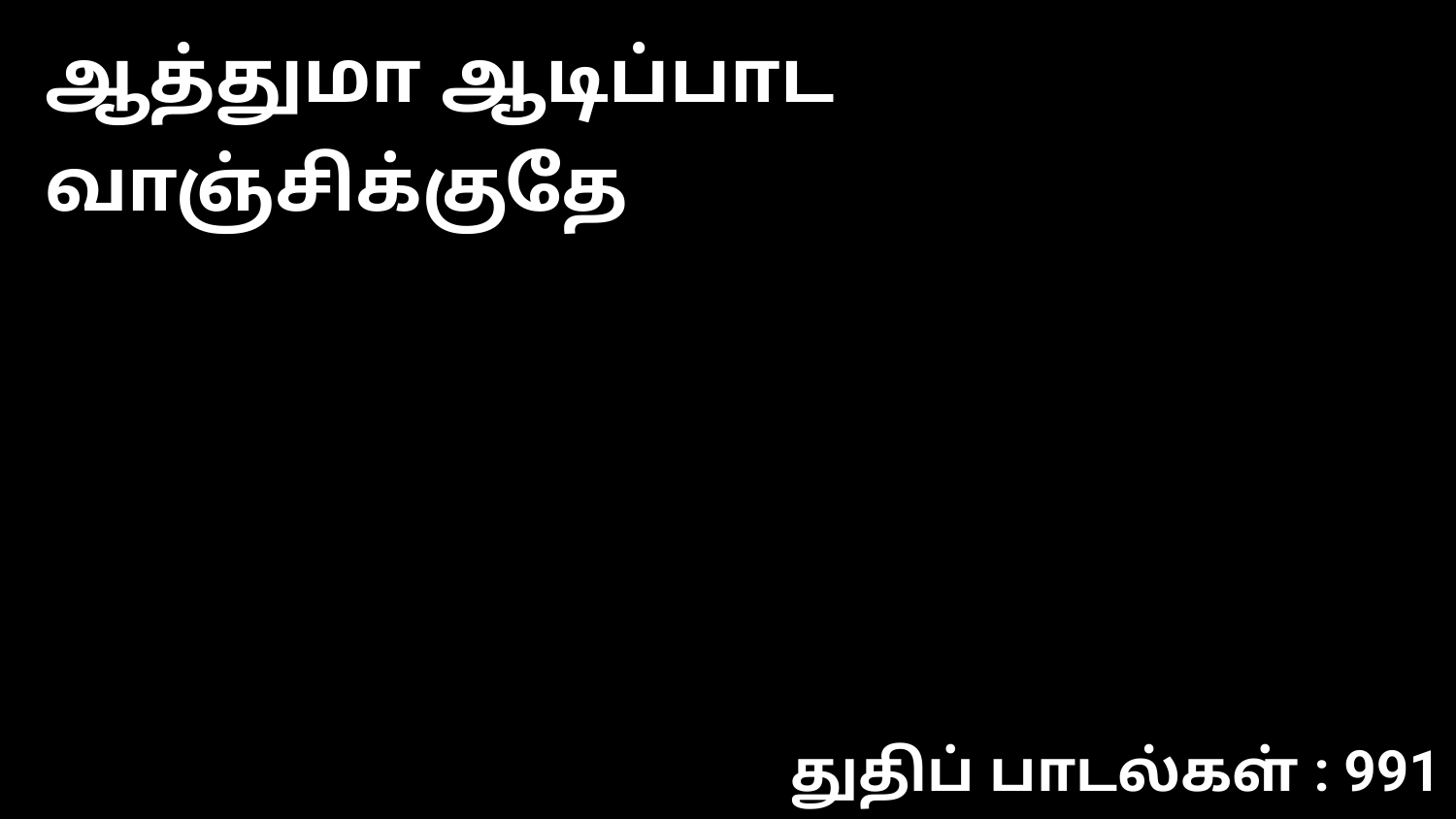

ஆத்துமா ஆடிப்பாட வாஞ்சிக்குதே
துதிப் பாடல்கள் : 991